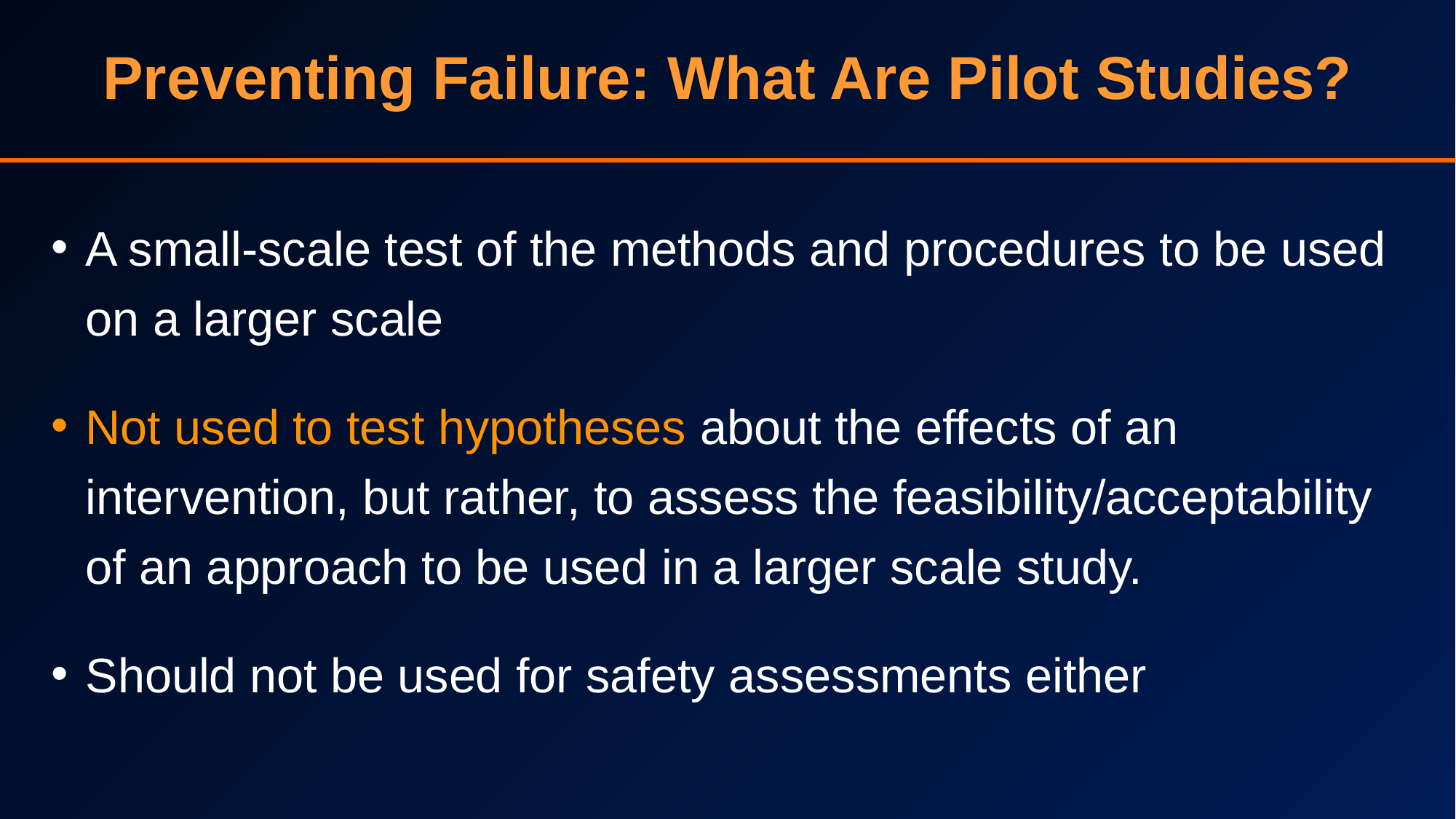

Preventing Failure: What Are Pilot Studies?
A small-scale test of the methods and procedures to be used on a larger scale
Not used to test hypotheses about the effects of an intervention, but rather, to assess the feasibility/acceptability of an approach to be used in a larger scale study.
Should not be used for safety assessments either